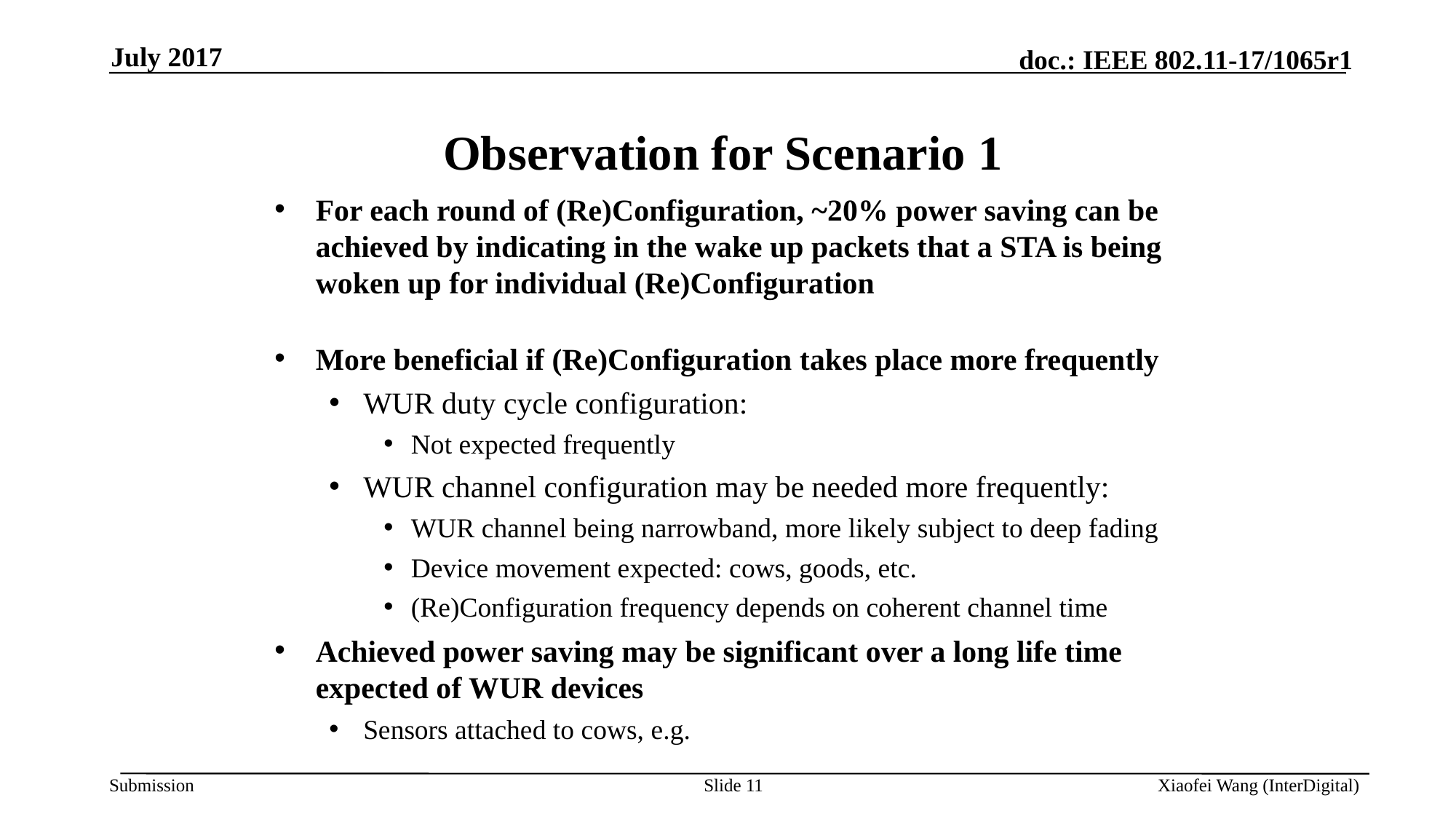

July 2017
# Observation for Scenario 1
For each round of (Re)Configuration, ~20% power saving can be achieved by indicating in the wake up packets that a STA is being woken up for individual (Re)Configuration

More beneficial if (Re)Configuration takes place more frequently
WUR duty cycle configuration:
Not expected frequently
WUR channel configuration may be needed more frequently:
WUR channel being narrowband, more likely subject to deep fading
Device movement expected: cows, goods, etc.
(Re)Configuration frequency depends on coherent channel time
Achieved power saving may be significant over a long life time expected of WUR devices
Sensors attached to cows, e.g.

Slide 11
Xiaofei Wang (InterDigital)